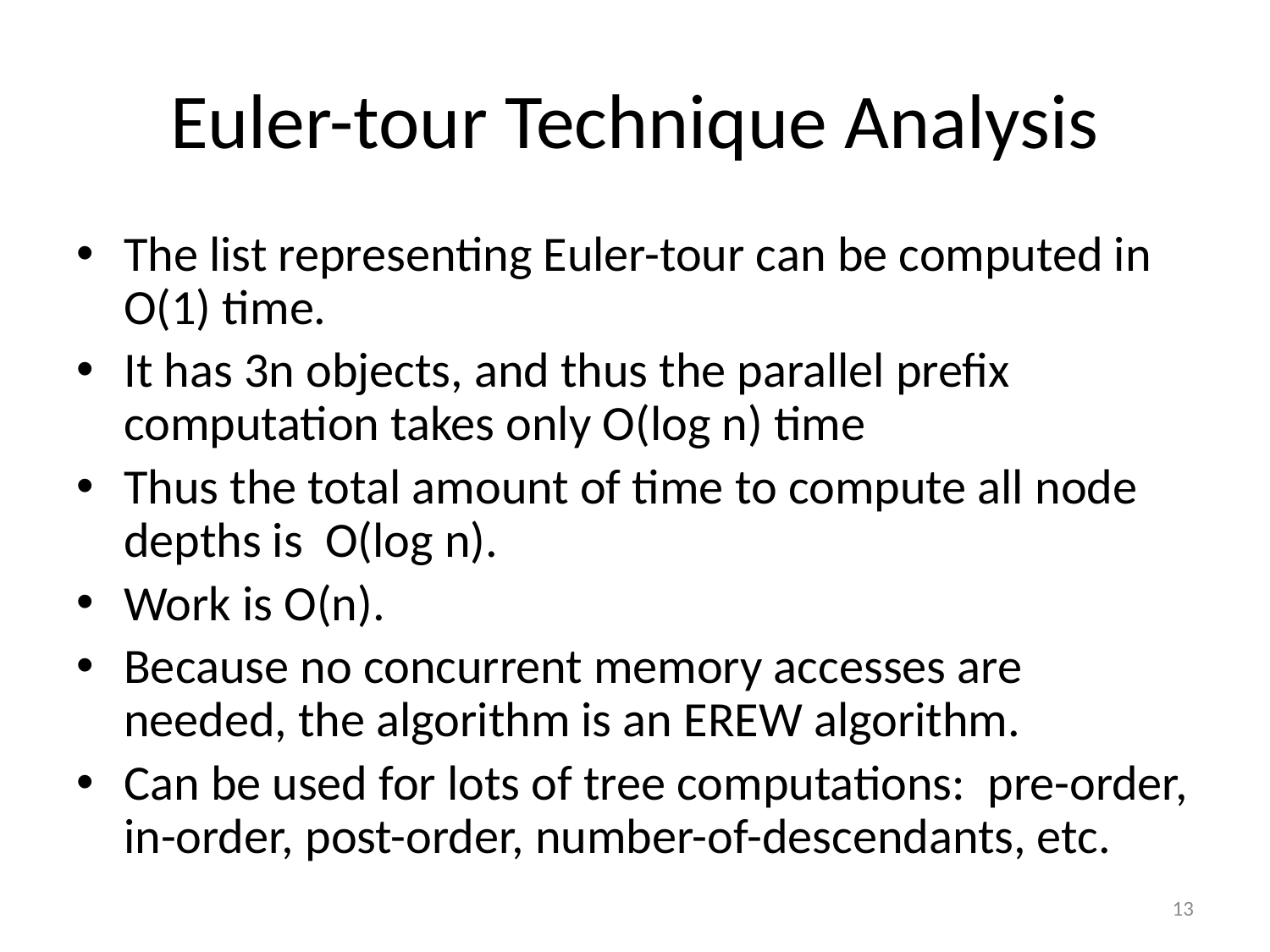

# Euler-tour Technique Analysis
The list representing Euler-tour can be computed in O(1) time.
It has 3n objects, and thus the parallel prefix computation takes only O(log n) time
Thus the total amount of time to compute all node depths is  O(log n).
Work is O(n).
Because no concurrent memory accesses are needed, the algorithm is an EREW algorithm.
Can be used for lots of tree computations:  pre-order, in-order, post-order, number-of-descendants, etc.
13